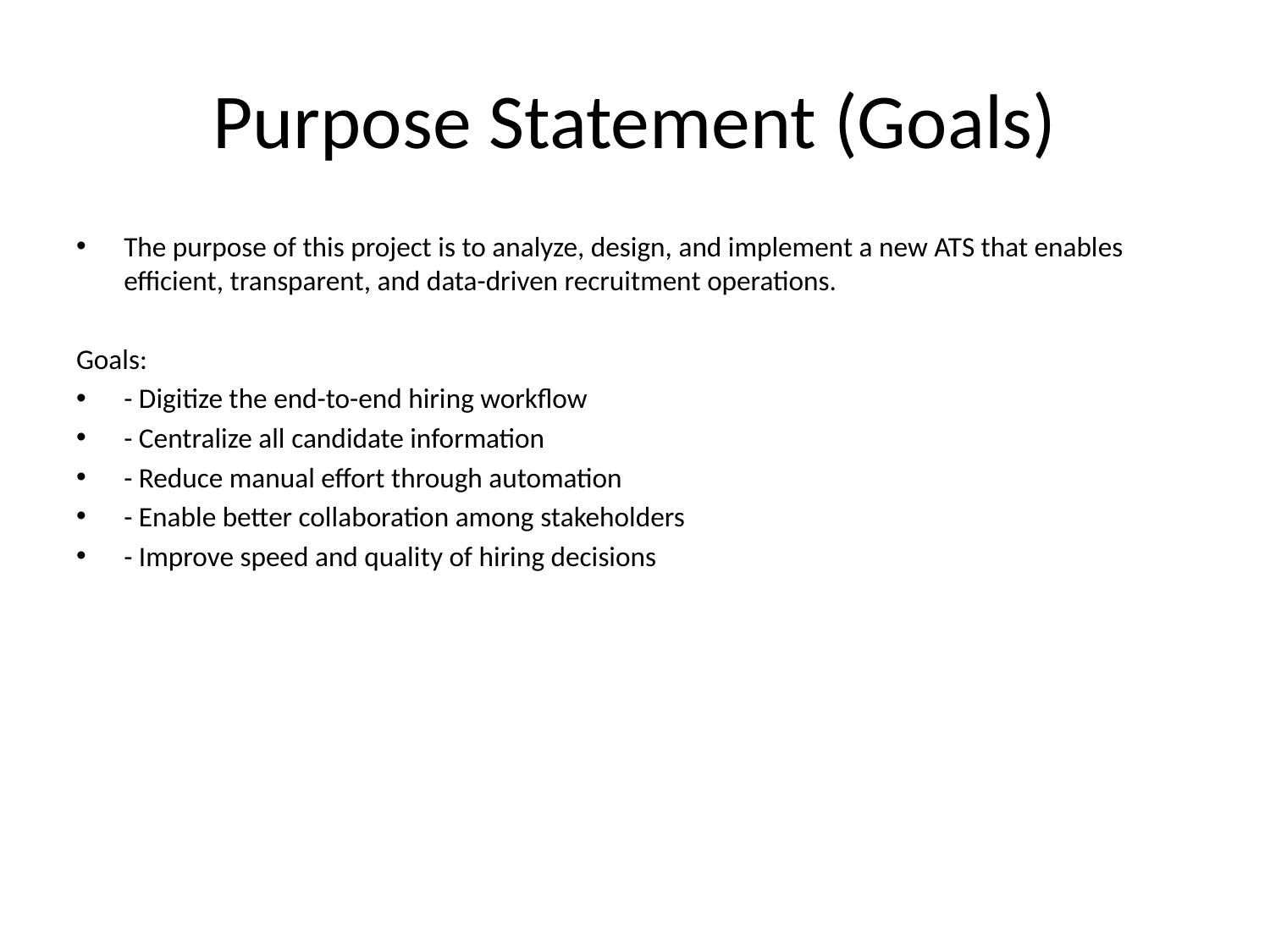

# Purpose Statement (Goals)
The purpose of this project is to analyze, design, and implement a new ATS that enables efficient, transparent, and data-driven recruitment operations.

Goals:
- Digitize the end-to-end hiring workflow
- Centralize all candidate information
- Reduce manual effort through automation
- Enable better collaboration among stakeholders
- Improve speed and quality of hiring decisions